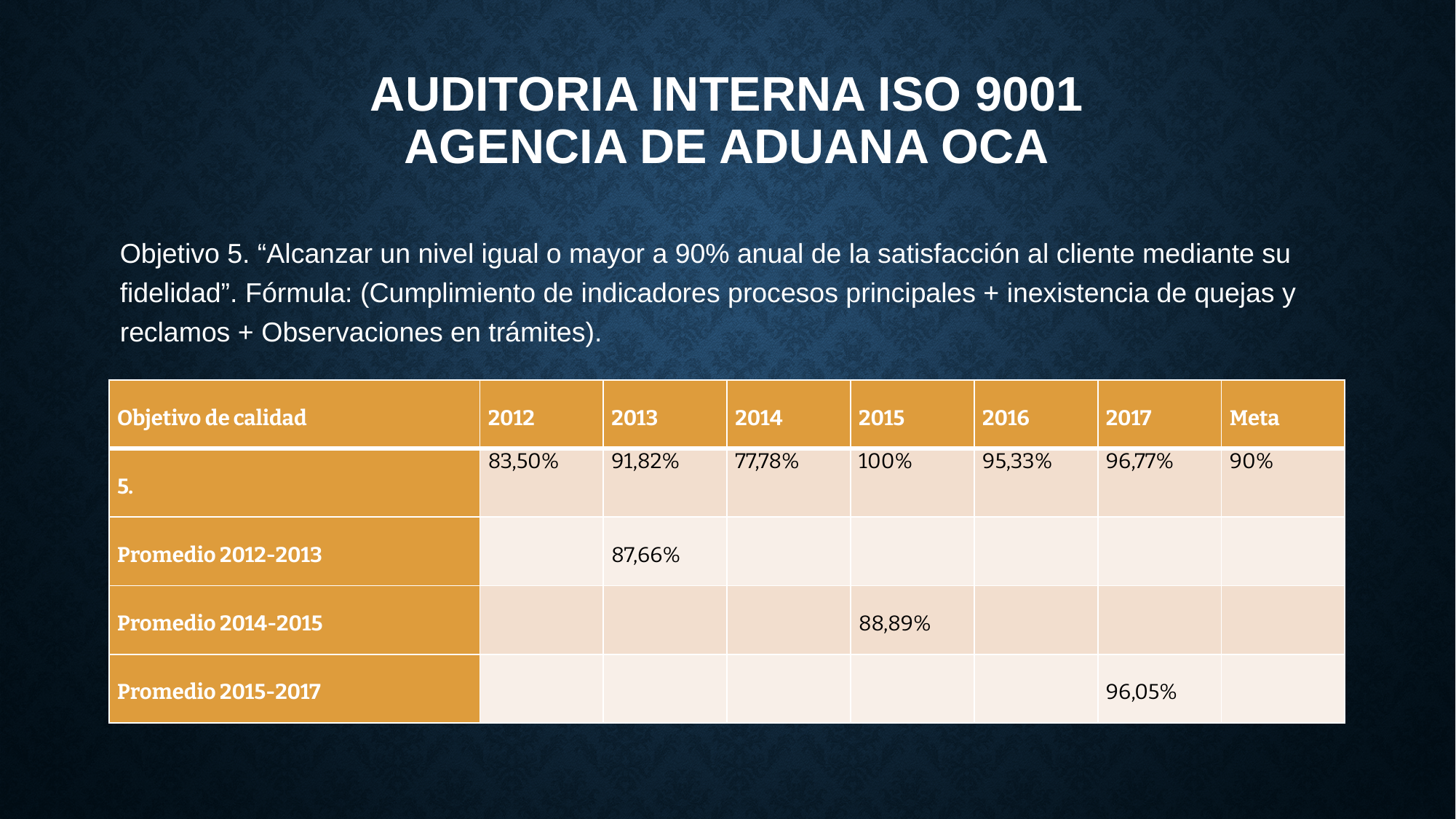

# AUDITORIA INTERNA ISO 9001 Agencia de aduana oca
Objetivo 5. “Alcanzar un nivel igual o mayor a 90% anual de la satisfacción al cliente mediante su fidelidad”. Fórmula: (Cumplimiento de indicadores procesos principales + inexistencia de quejas y reclamos + Observaciones en trámites).
| Objetivo de calidad | 2012 | 2013 | 2014 | 2015 | 2016 | 2017 | Meta |
| --- | --- | --- | --- | --- | --- | --- | --- |
| 5. | 83,50% | 91,82% | 77,78% | 100% | 95,33% | 96,77% | 90% |
| Promedio 2012-2013 |  | 87,66% |  |  |  |  |  |
| Promedio 2014-2015 |  |  |  | 88,89% |  |  |  |
| Promedio 2015-2017 |  |  |  |  |  | 96,05% |  |